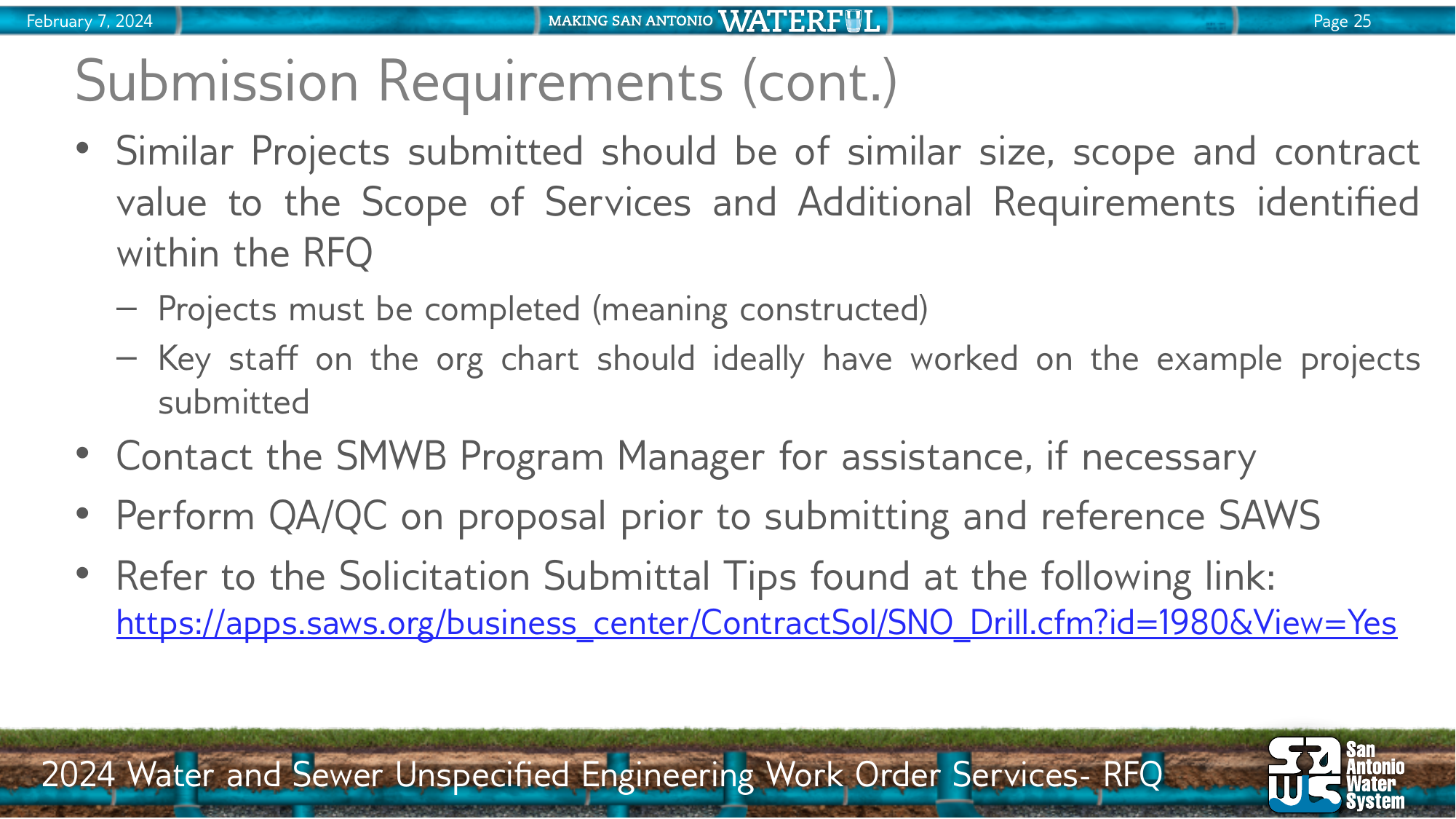

Submission Requirements (cont.)
Similar Projects submitted should be of similar size, scope and contract value to the Scope of Services and Additional Requirements identified within the RFQ
Projects must be completed (meaning constructed)
Key staff on the org chart should ideally have worked on the example projects submitted
Contact the SMWB Program Manager for assistance, if necessary
Perform QA/QC on proposal prior to submitting and reference SAWS
Refer to the Solicitation Submittal Tips found at the following link: https://apps.saws.org/business_center/ContractSol/SNO_Drill.cfm?id=1980&View=Yes